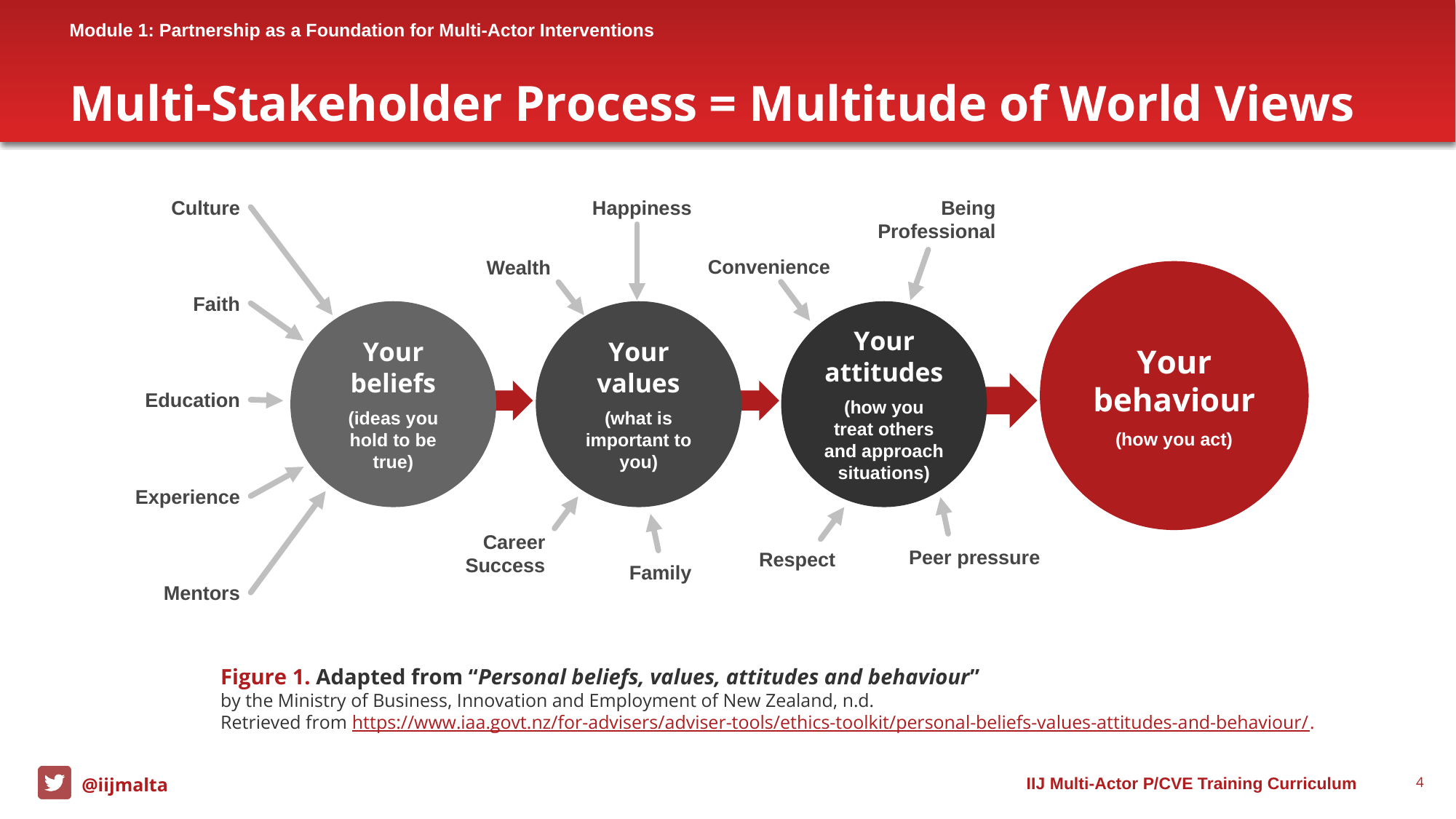

Module 1: Partnership as a Foundation for Multi-Actor Interventions
# Multi-Stakeholder Process = Multitude of World Views
Culture
Happiness
Being
Professional
Convenience
Wealth
Your behaviour
(how you act)
Faith
Your beliefs
(ideas you hold to be true)
Your values
(what is important to you)
Your attitudes
(how you treat others and approach situations)

Education
Experience
Career
Success
Peer pressure
Respect
Family
Mentors
Figure 1. Adapted from “Personal beliefs, values, attitudes and behaviour”
by the Ministry of Business, Innovation and Employment of New Zealand, n.d.
Retrieved from https://www.iaa.govt.nz/for-advisers/adviser-tools/ethics-toolkit/personal-beliefs-values-attitudes-and-behaviour/.
IIJ Multi-Actor P/CVE Training Curriculum
4